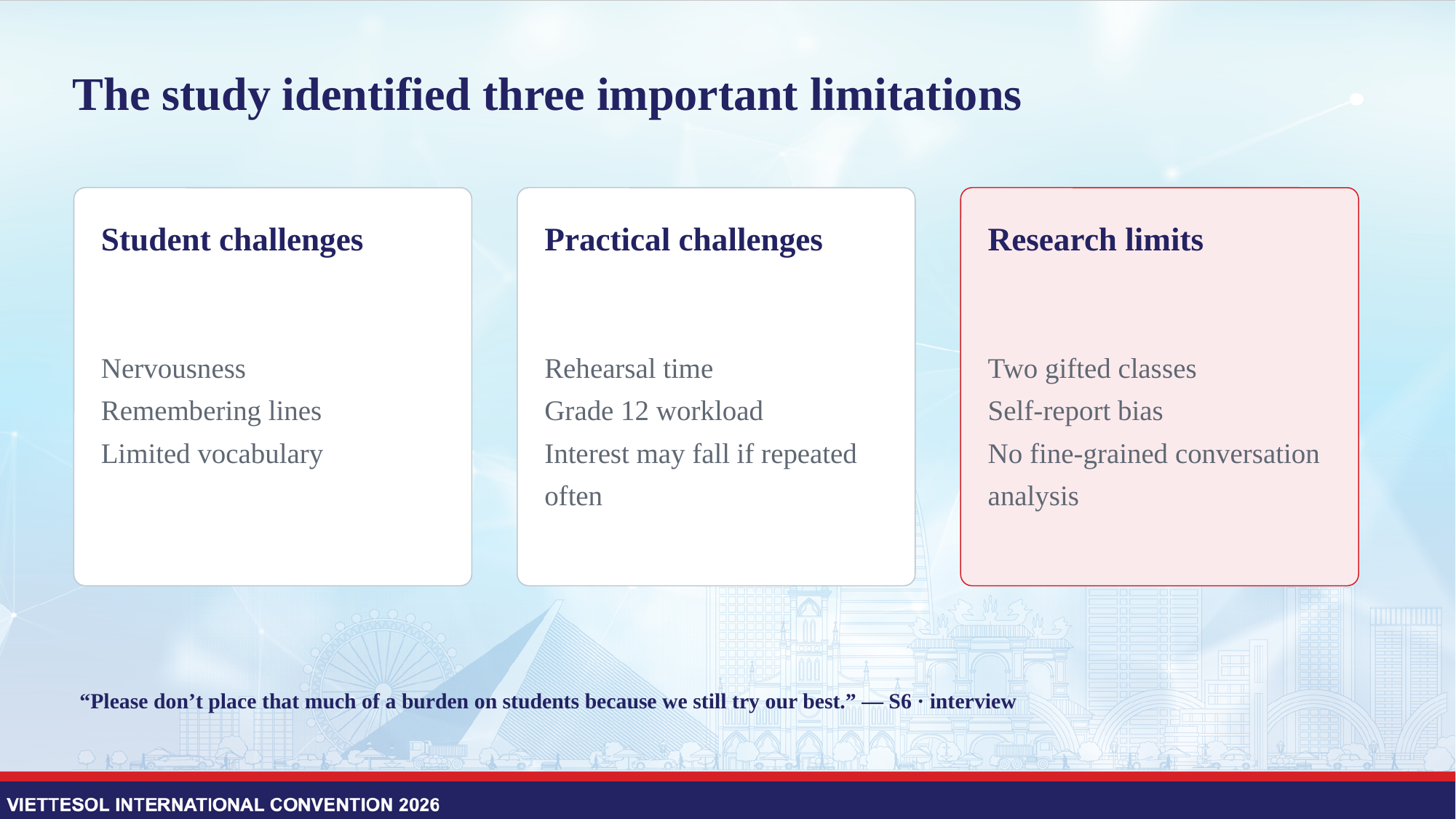

# The study identified three important limitations

Student challenges
Practical challenges
Research limits
Nervousness
Remembering lines
Limited vocabulary
Rehearsal time
Grade 12 workload
Interest may fall if repeated often
Two gifted classes
Self-report bias
No fine-grained conversation analysis
“Please don’t place that much of a burden on students because we still try our best.” — S6 · interview